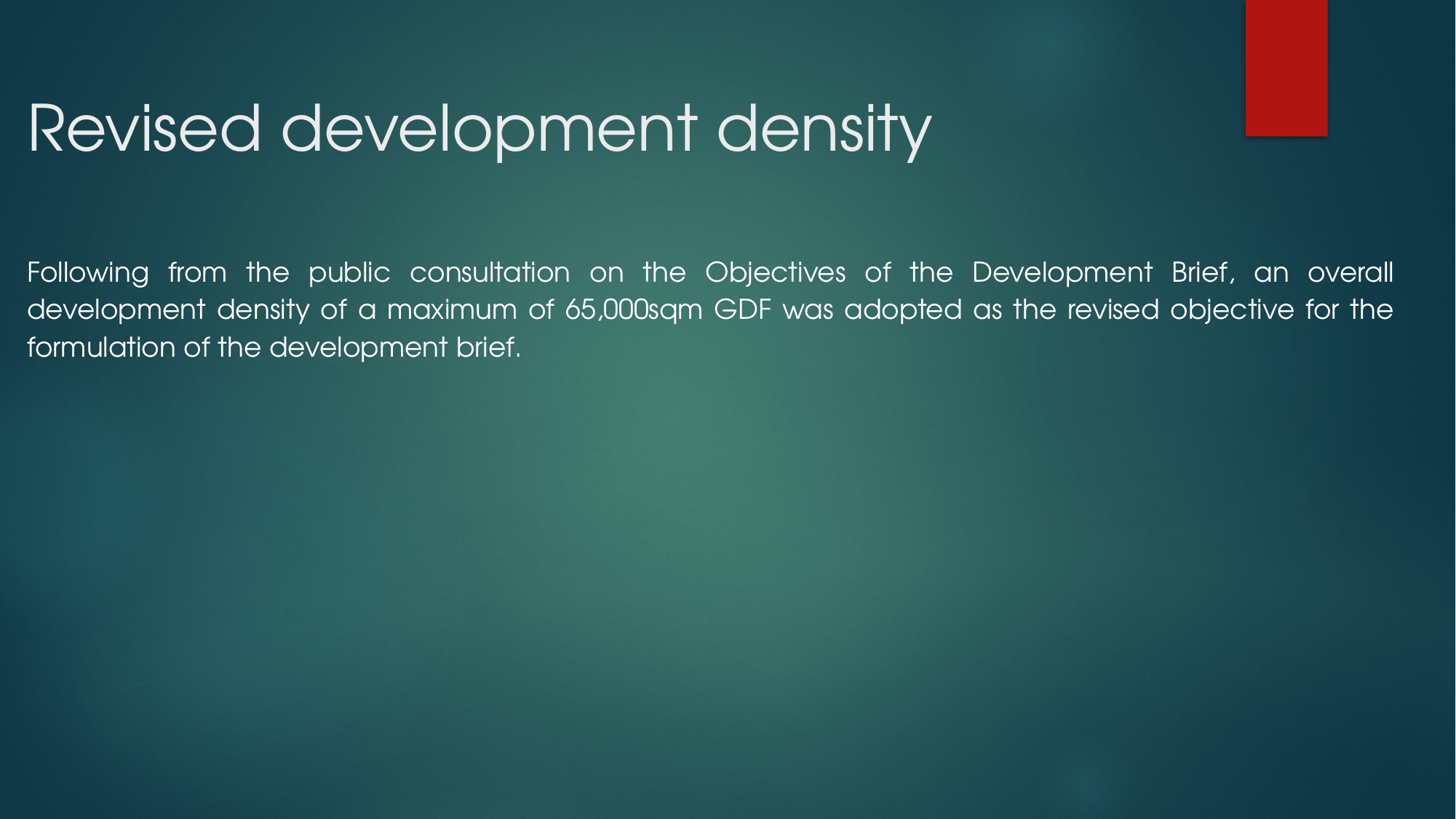

Revised development density

Following from the public consultation on the Objectives of the Development Brief, an overall development density of a maximum of 65,000sqm GDF was adopted as the revised objective for the formulation of the development brief.